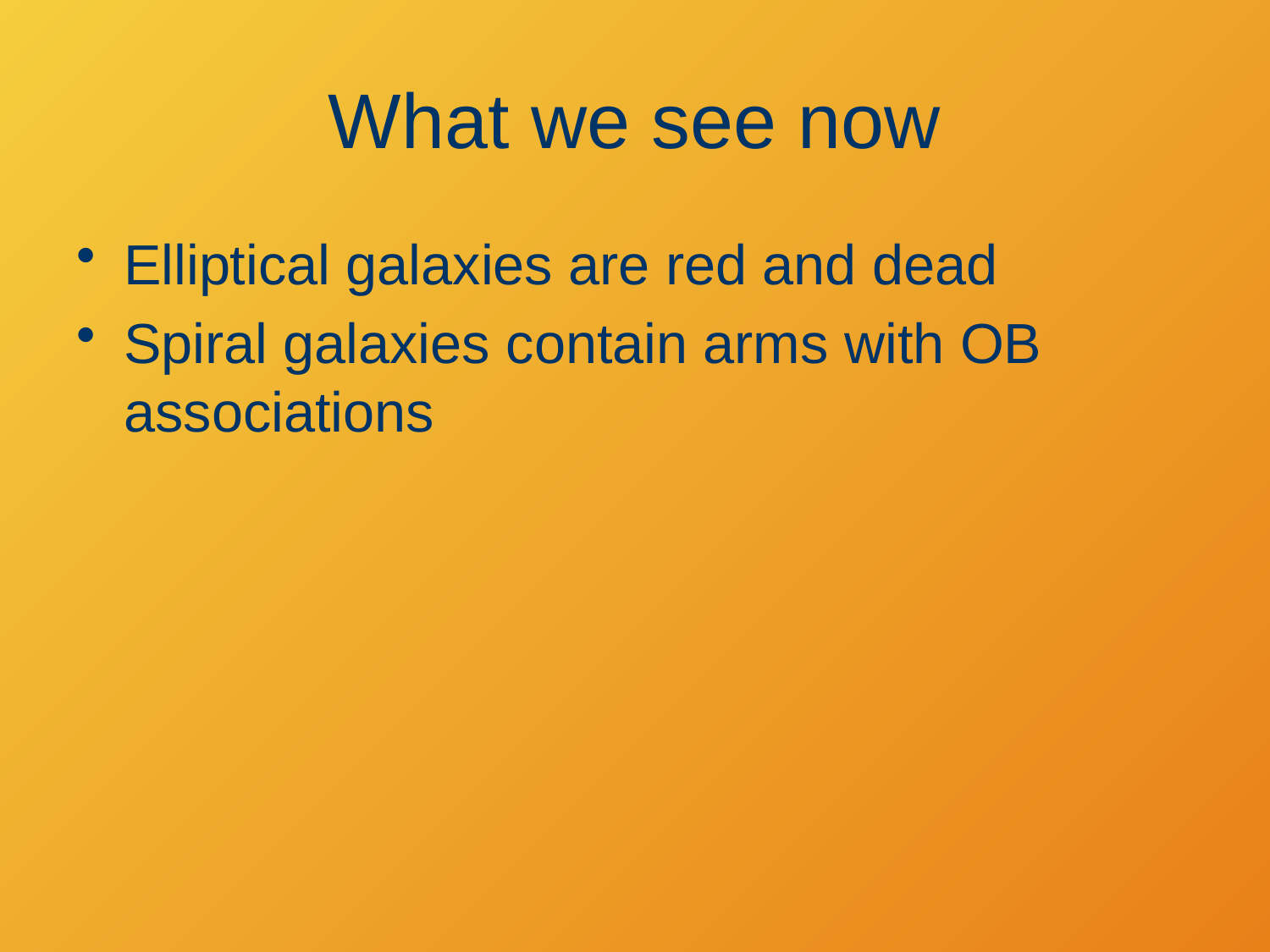

# What we see now
Elliptical galaxies are red and dead
Spiral galaxies contain arms with OB associations